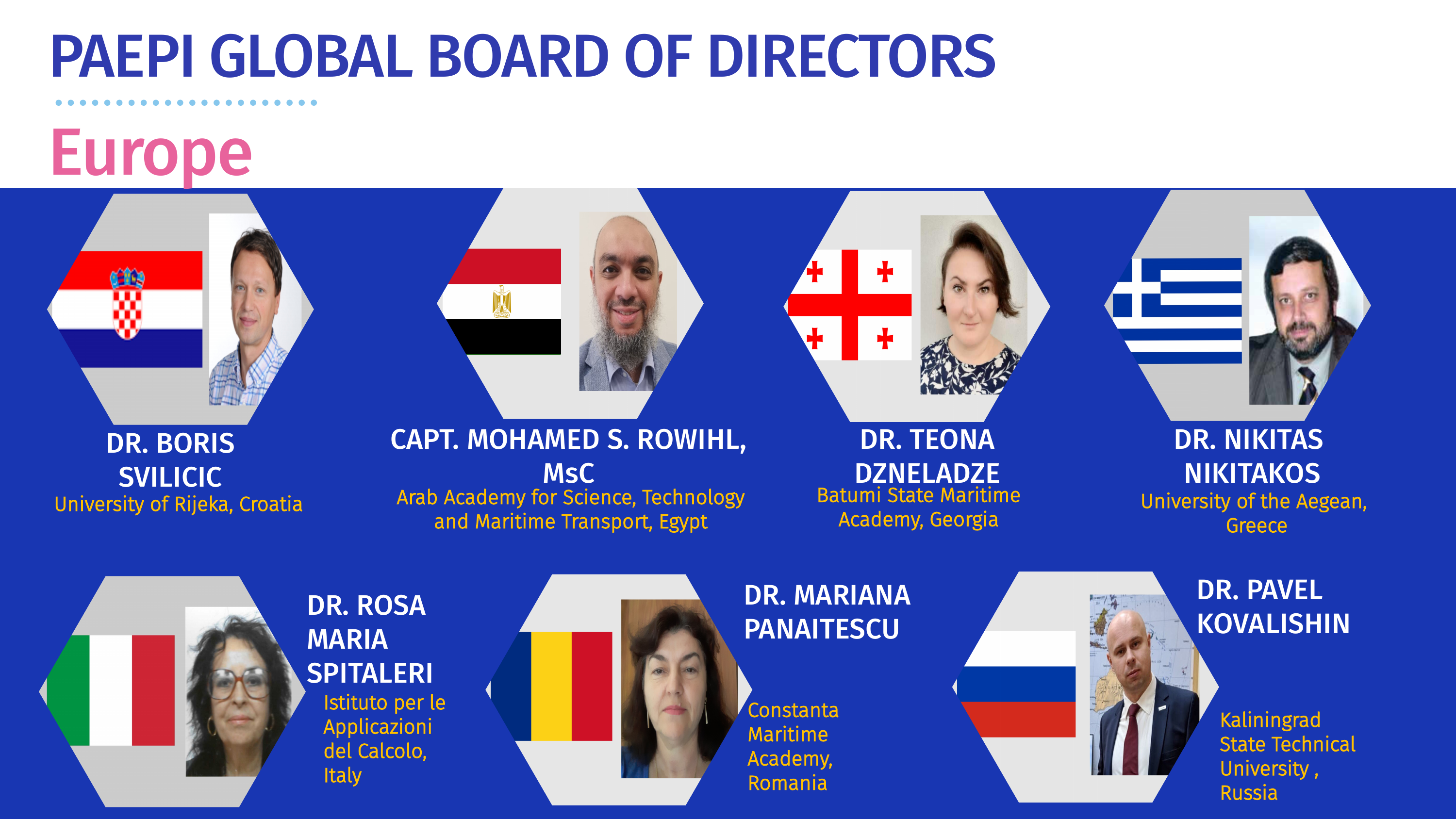

PAEPI GLOBAL BOARD OF DIRECTORS
Europe

DR. NIKITAS
NIKITAKOS
CAPT. MOHAMED S. ROWIHL, MsC
DR. TEONA DZNELADZE
 DR. BORIS
SVILICIC
Batumi State Maritime Academy, Georgia
University of Rijeka, Croatia
Arab Academy for Science, Technology and Maritime Transport, Egypt
University of the Aegean,
Greece
DR. PAVEL KOVALISHIN

DR. MARIANA
PANAITESCU
DR. ROSA MARIA SPITALERI
Istituto per le Applicazioni del Calcolo,
Italy
Constanta
Maritime
Academy,
Romania
Kaliningrad State Technical University , Russia